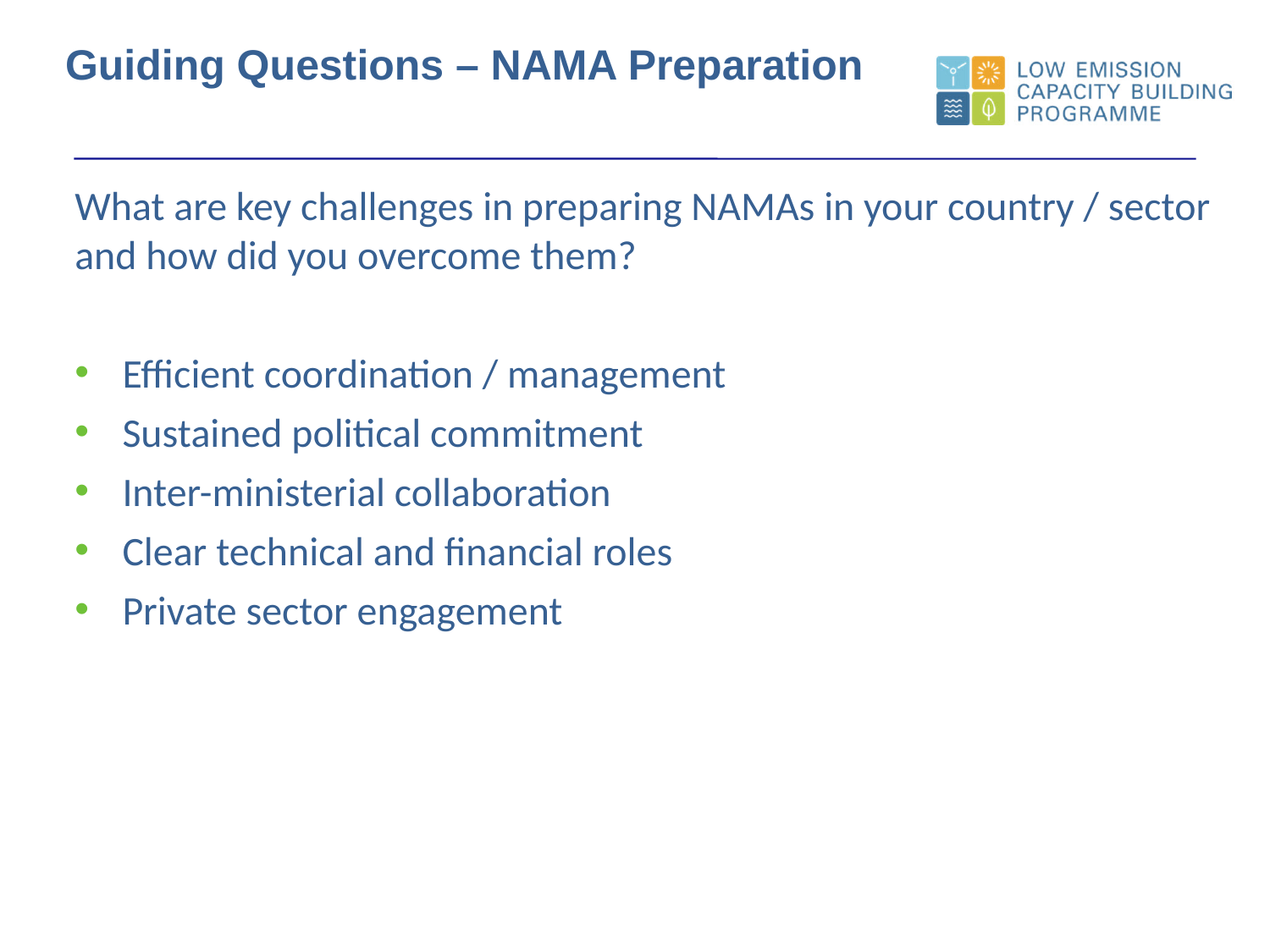

Guiding Questions – NAMA Preparation

What are key challenges in preparing NAMAs in your country / sector and how did you overcome them?

Efficient coordination / management
Sustained political commitment
Inter-ministerial collaboration
Clear technical and financial roles
Private sector engagement